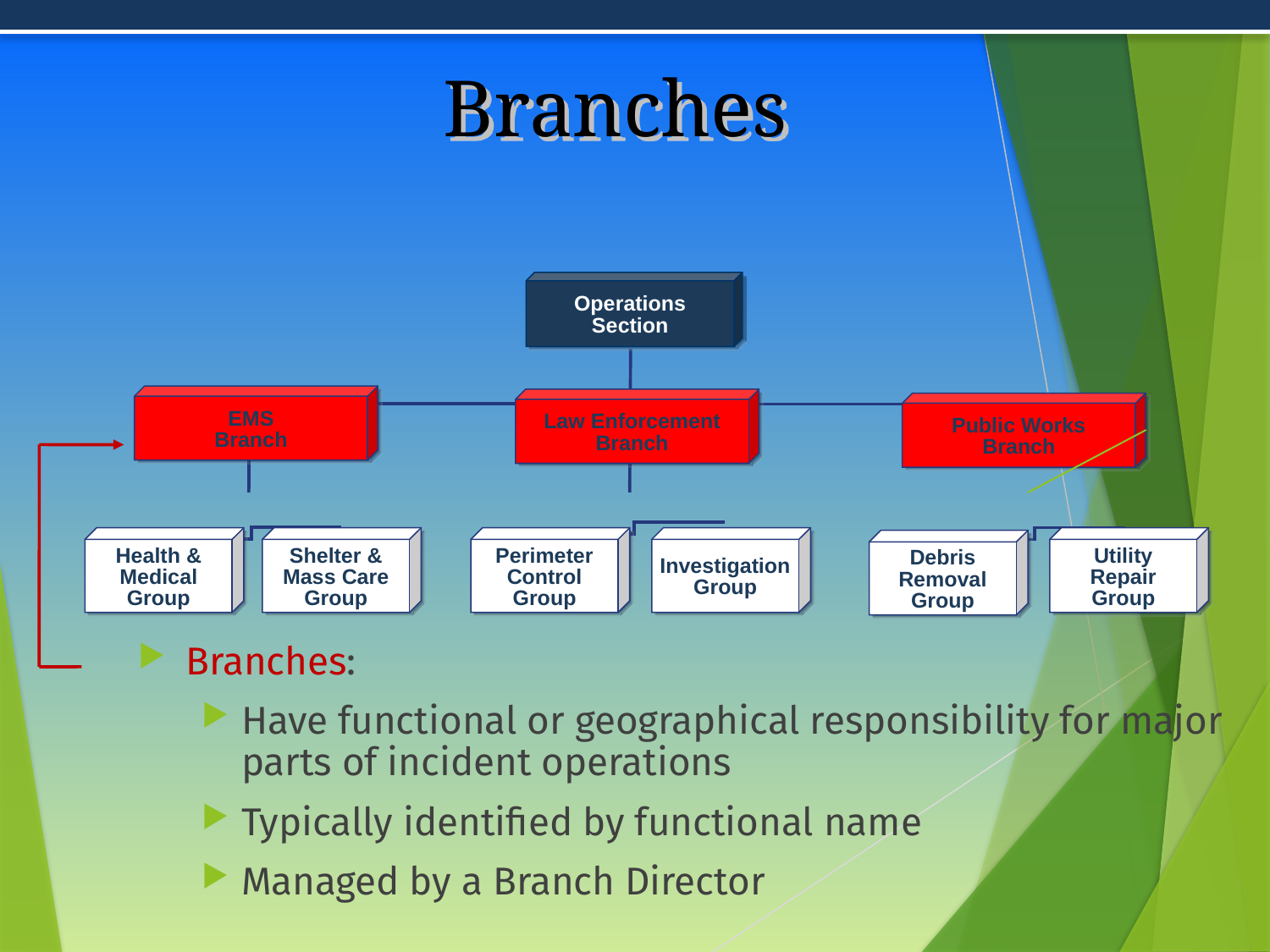

# Branches
Operations
Section

EMS
Branch
Law Enforcement
Branch
Public Works
Branch

Health &
Medical
Group
Shelter &
Mass Care
Group
Perimeter
Control
Group
Investigation
Group
Utility
Repair
Group
Debris
Removal
Group
Branches:
Have functional or geographical responsibility for major parts of incident operations
Typically identified by functional name
Managed by a Branch Director